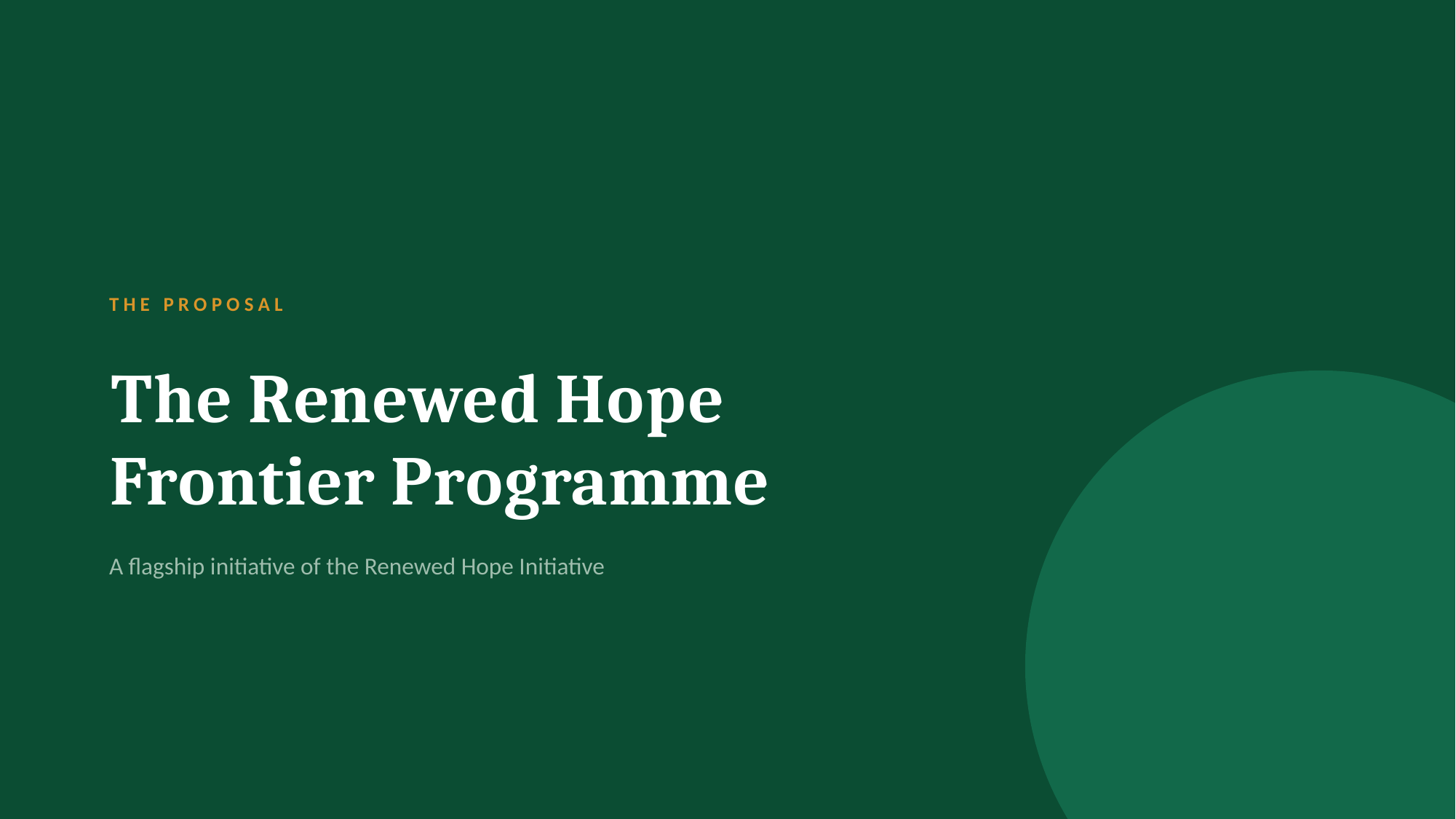

THE PROPOSAL
The Renewed Hope
Frontier Programme

A flagship initiative of the Renewed Hope Initiative